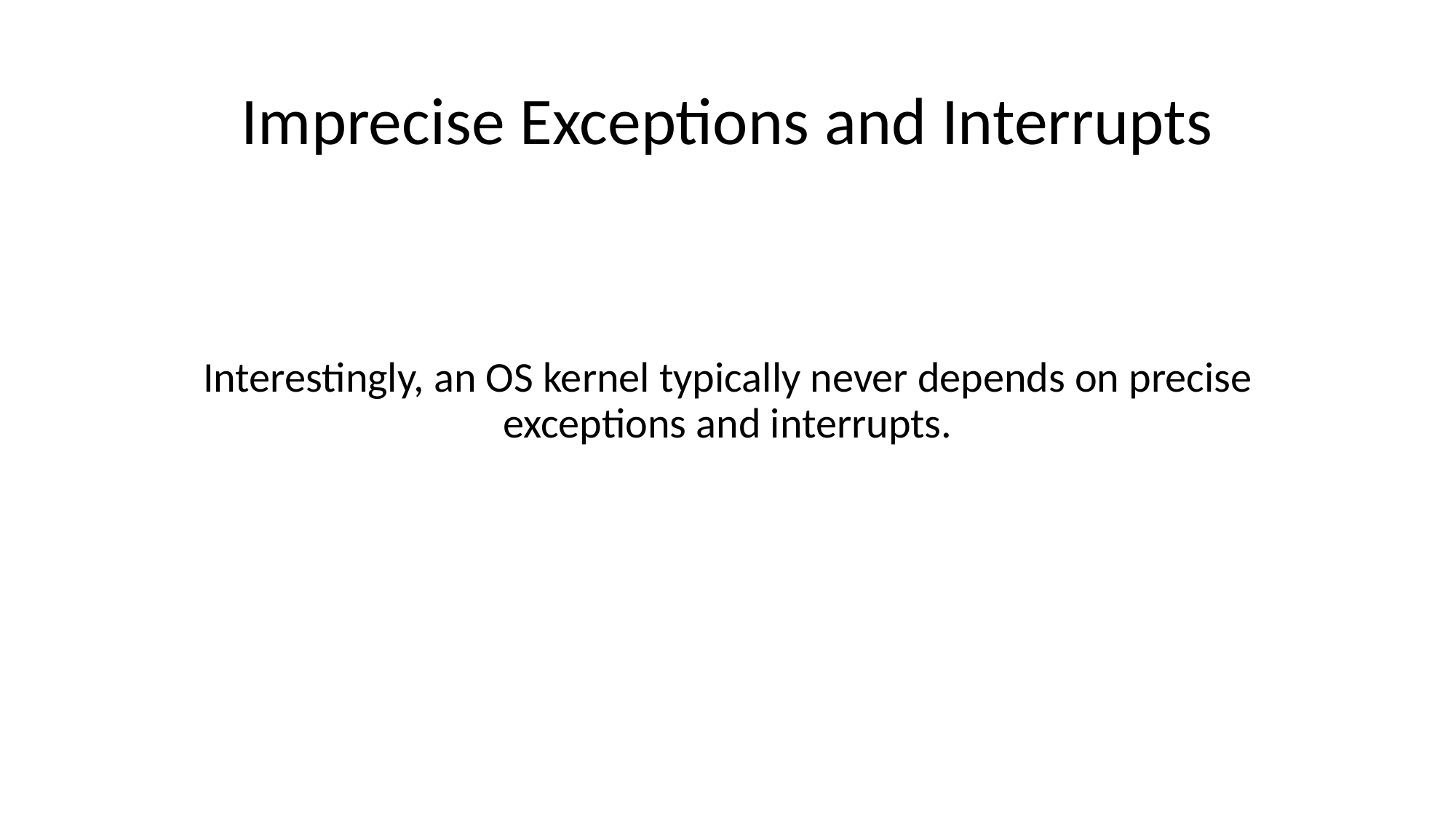

# Imprecise Exceptions and Interrupts
Interestingly, an OS kernel typically never depends on precise exceptions and interrupts.